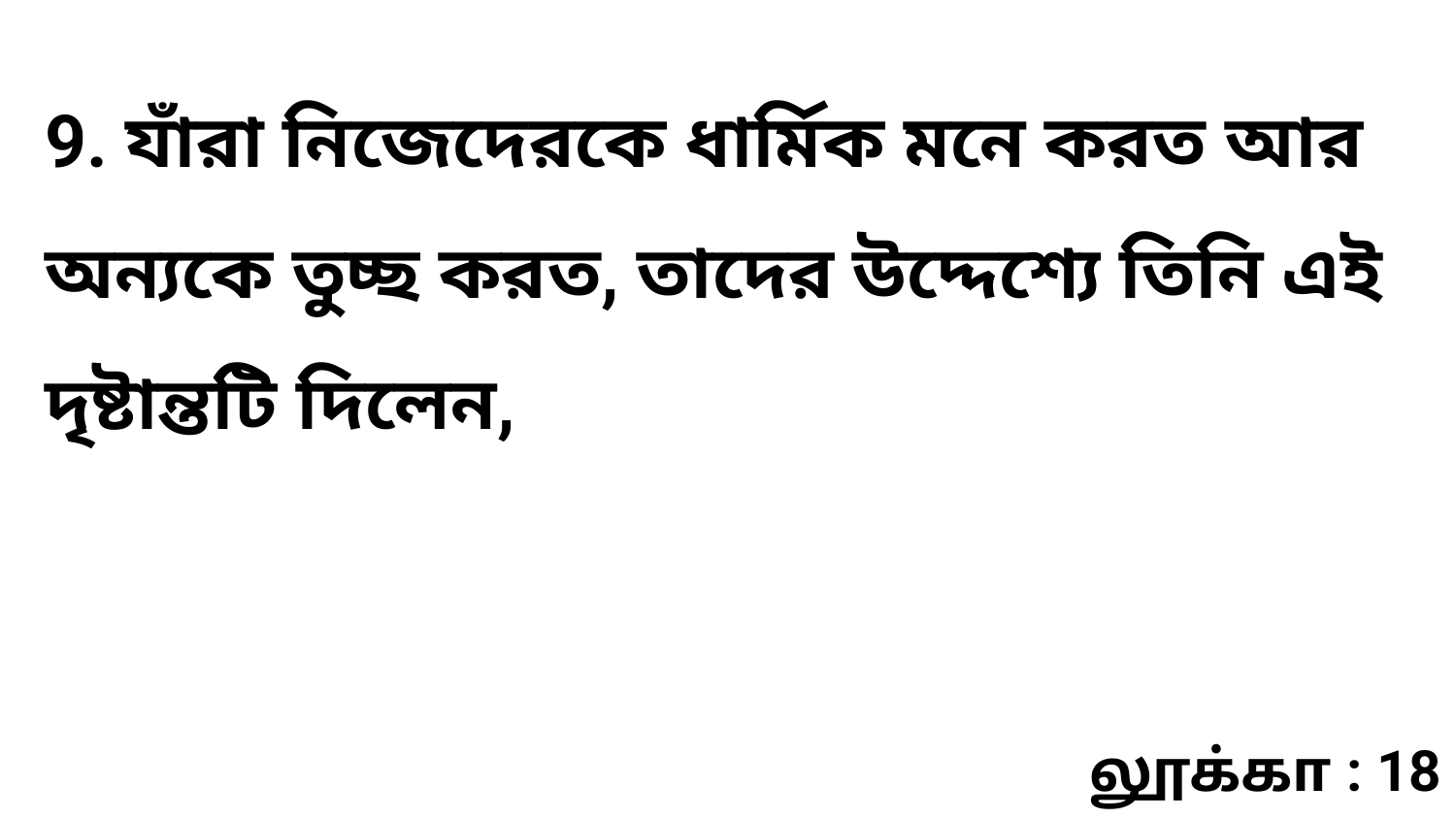

9. যাঁরা নিজেদেরকে ধার্মিক মনে করত আর অন্যকে তুচ্ছ করত, তাদের উদ্দেশ্যে তিনি এই দৃষ্টান্তটি দিলেন,
லூக்கா : 18